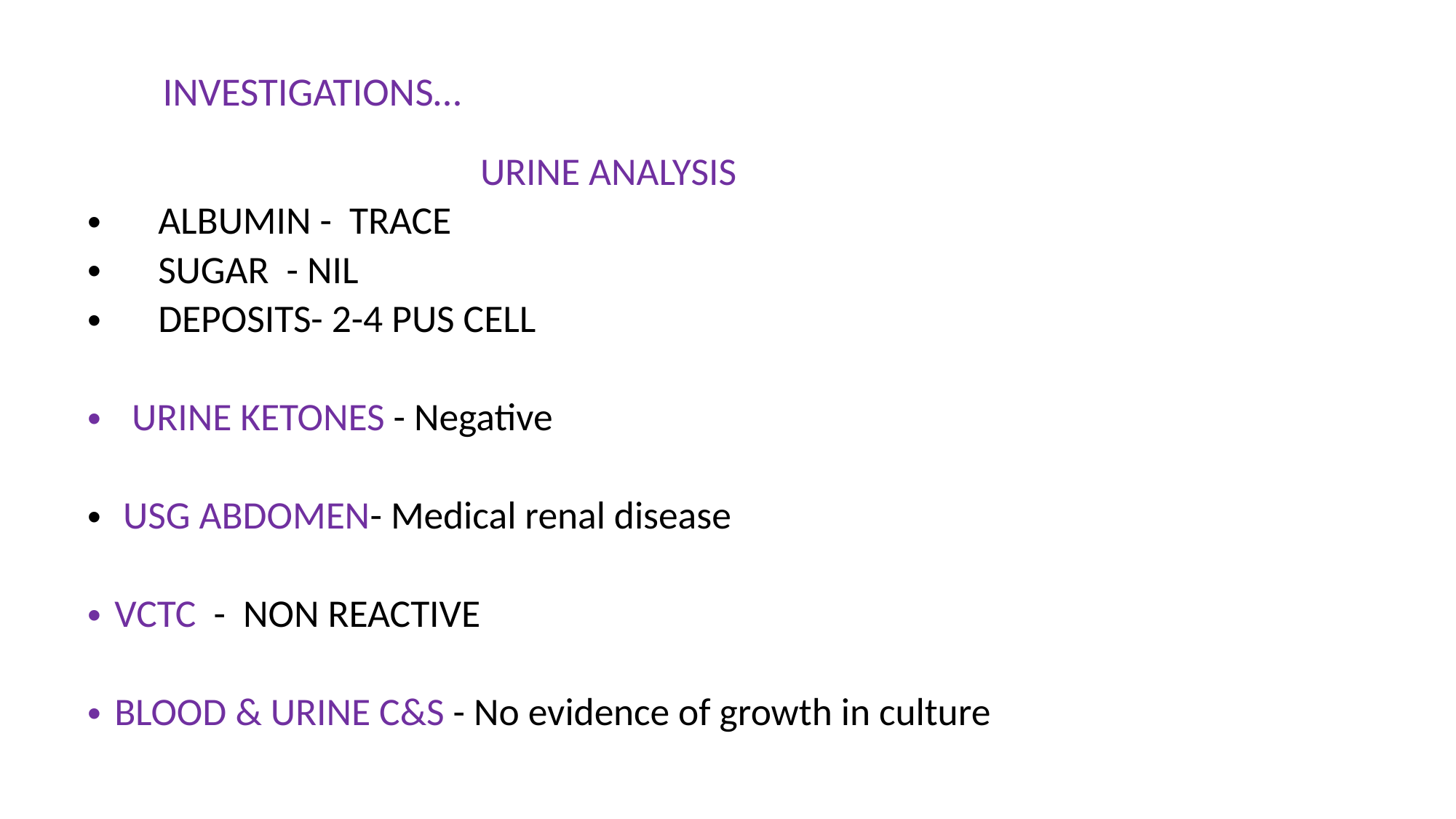

# INVESTIGATIONS…
                                             URINE ANALYSIS
     ALBUMIN -  TRACE
     SUGAR  - NIL
     DEPOSITS- 2-4 PUS CELL

  URINE KETONES - Negative

 USG ABDOMEN- Medical renal disease

VCTC  -  NON REACTIVE

BLOOD & URINE C&S - No evidence of growth in culture